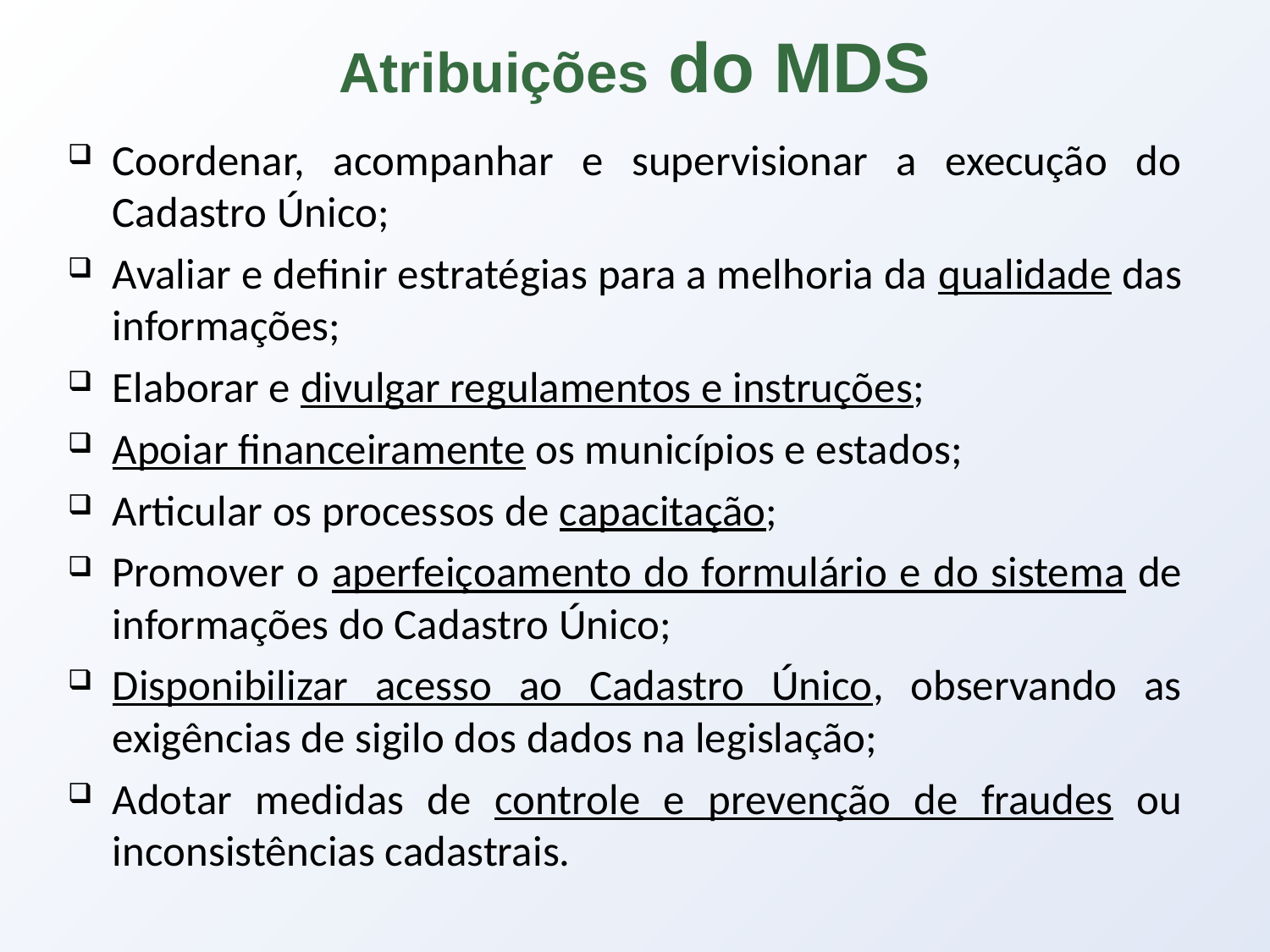

Atribuições do MDS

Coordenar, acompanhar e supervisionar a execução do Cadastro Único;
Avaliar e definir estratégias para a melhoria da qualidade das informações;
Elaborar e divulgar regulamentos e instruções;
Apoiar financeiramente os municípios e estados;
Articular os processos de capacitação;
Promover o aperfeiçoamento do formulário e do sistema de informações do Cadastro Único;
Disponibilizar acesso ao Cadastro Único, observando as exigências de sigilo dos dados na legislação;
Adotar medidas de controle e prevenção de fraudes ou inconsistências cadastrais.